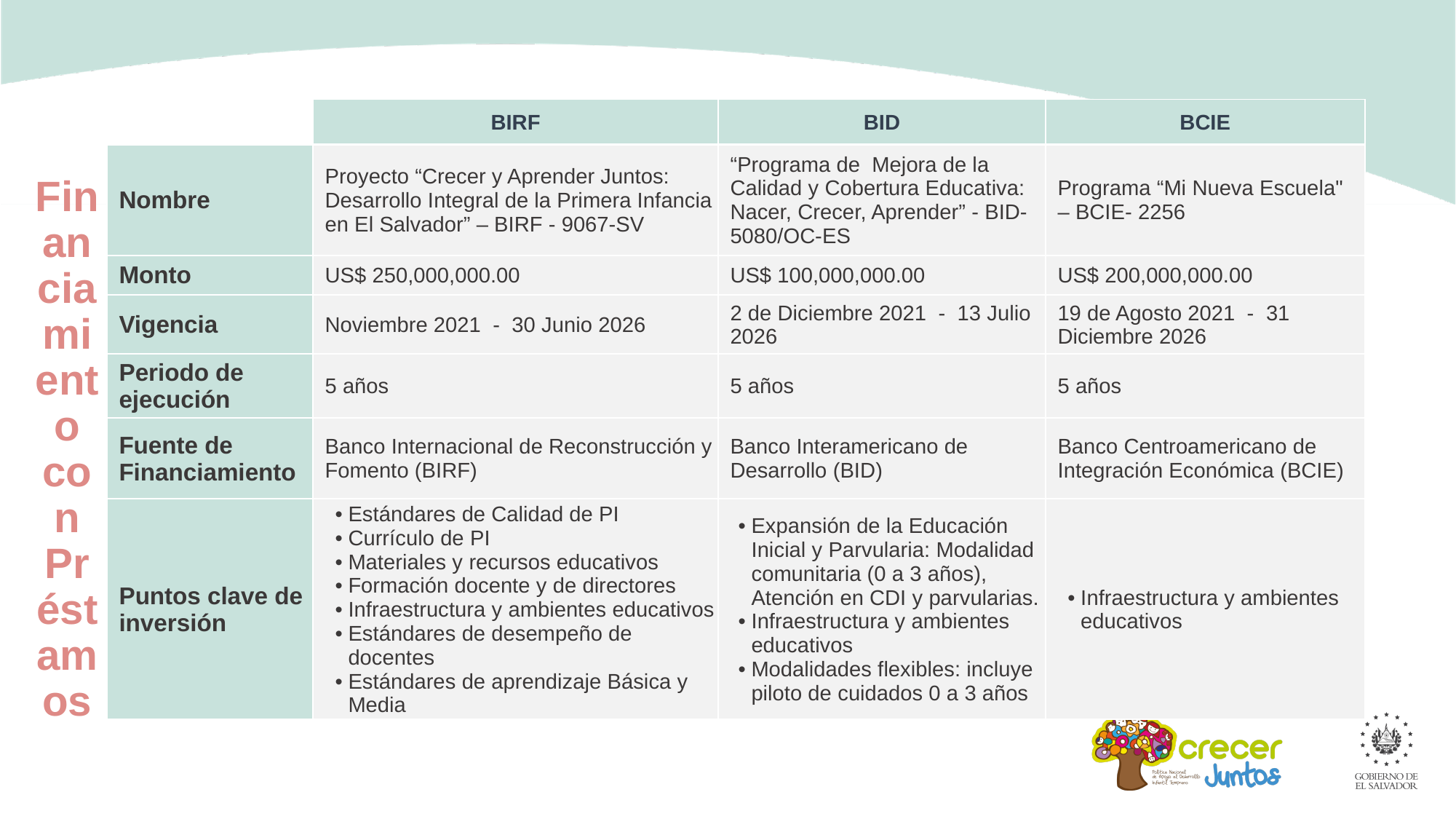

# Financiamiento con Préstamos
|  | BIRF | BID | BCIE |
| --- | --- | --- | --- |
| Nombre | Proyecto “Crecer y Aprender Juntos: Desarrollo Integral de la Primera Infancia en El Salvador” – BIRF - 9067-SV | “Programa de Mejora de la Calidad y Cobertura Educativa: Nacer, Crecer, Aprender” - BID- 5080/OC-ES | Programa “Mi Nueva Escuela" – BCIE- 2256 |
| Monto | US$ 250,000,000.00 | US$ 100,000,000.00 | US$ 200,000,000.00 |
| Vigencia | Noviembre 2021 - 30 Junio 2026 | 2 de Diciembre 2021 - 13 Julio 2026 | 19 de Agosto 2021 - 31 Diciembre 2026 |
| Periodo de ejecución | 5 años | 5 años | 5 años |
| Fuente de Financiamiento | Banco Internacional de Reconstrucción y Fomento (BIRF) | Banco Interamericano de Desarrollo (BID) | Banco Centroamericano de Integración Económica (BCIE) |
| Puntos clave de inversión | Estándares de Calidad de PI Currículo de PI Materiales y recursos educativos Formación docente y de directores Infraestructura y ambientes educativos Estándares de desempeño de docentes Estándares de aprendizaje Básica y Media | Expansión de la Educación Inicial y Parvularia: Modalidad comunitaria (0 a 3 años), Atención en CDI y parvularias. Infraestructura y ambientes educativos Modalidades flexibles: incluye piloto de cuidados 0 a 3 años | Infraestructura y ambientes educativos |